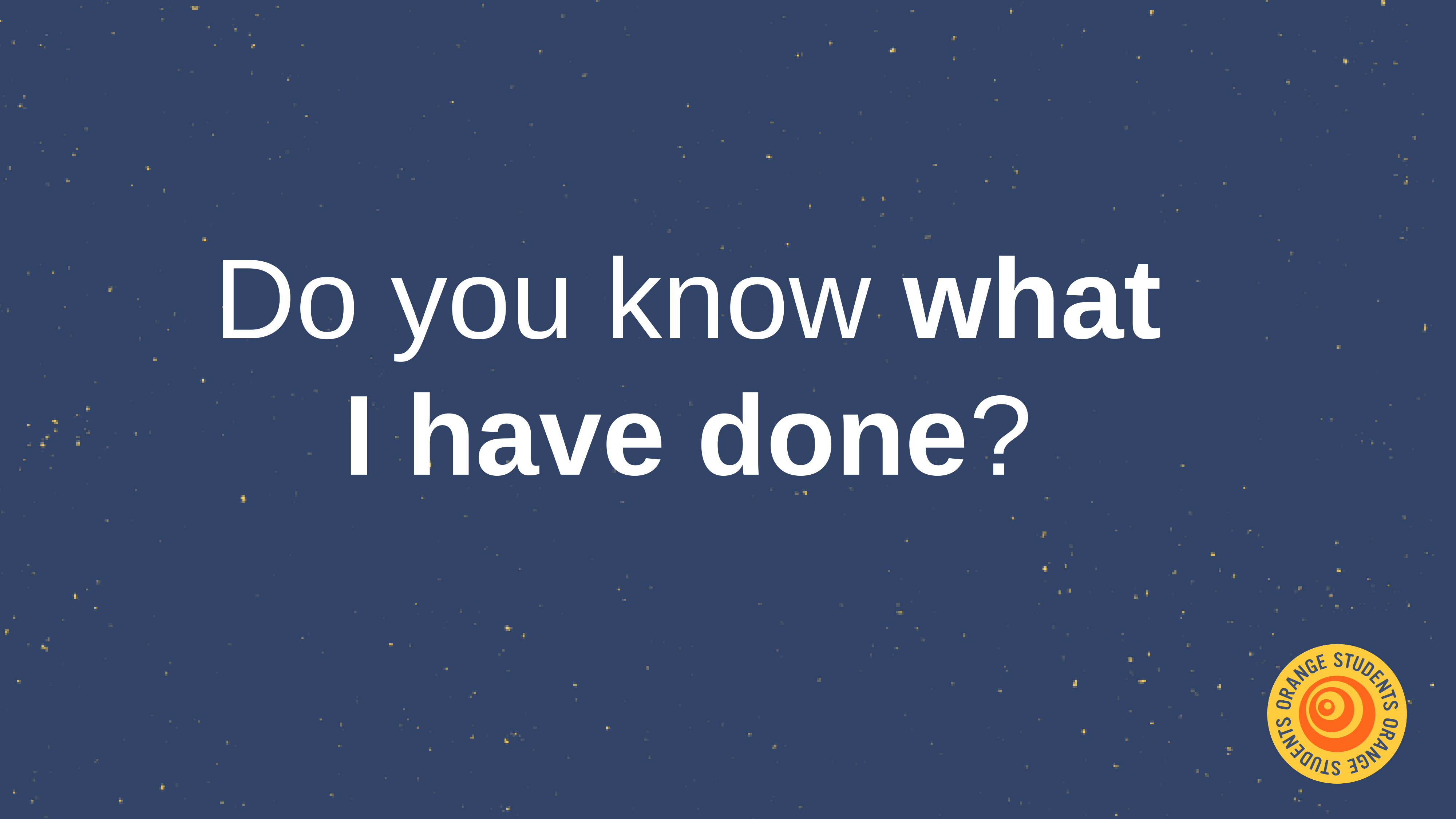

Do you know what I have done?